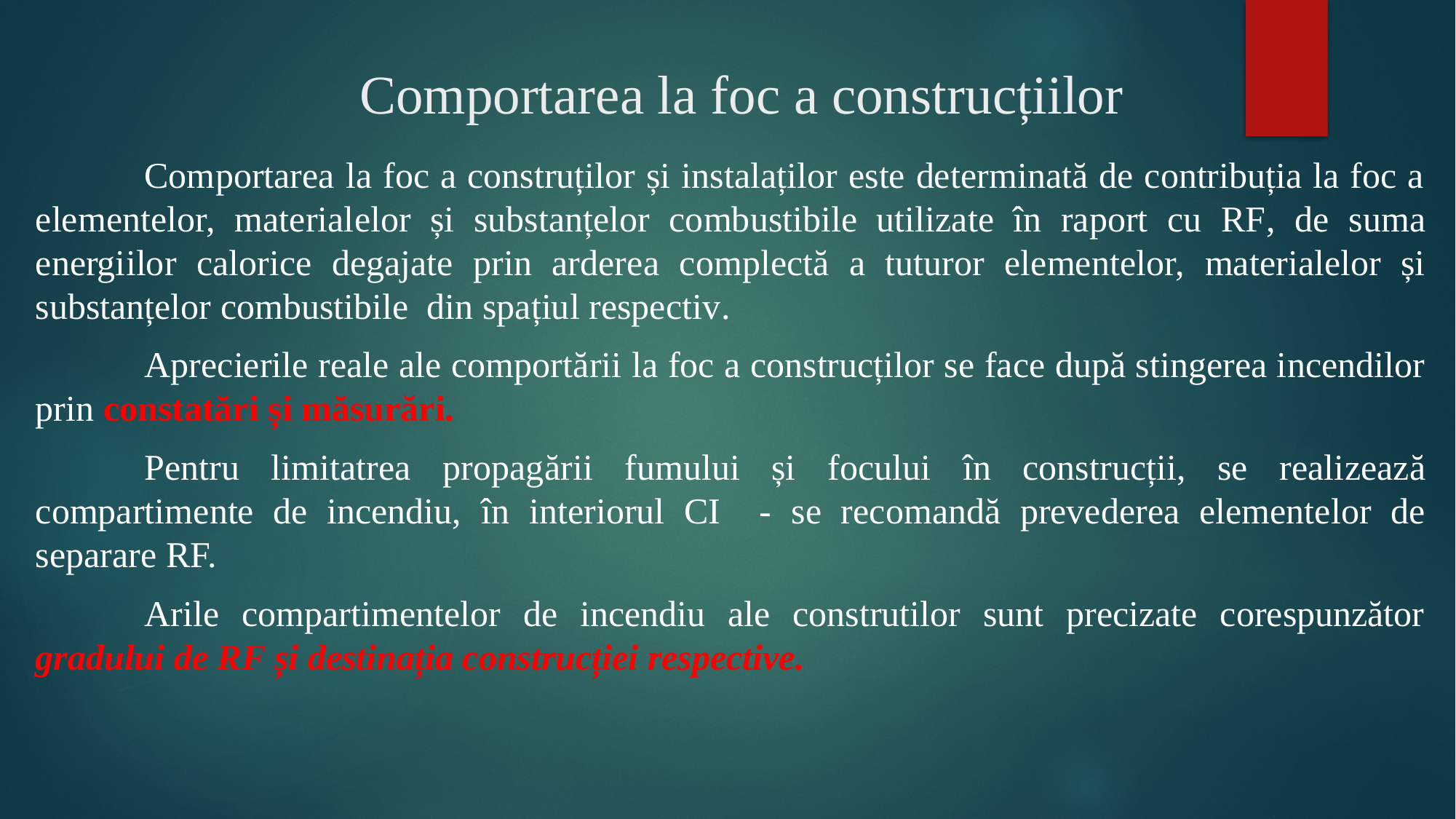

# Comportarea la foc a construcțiilor
	Comportarea la foc a construților și instalaților este determinată de contribuția la foc a elementelor, materialelor și substanțelor combustibile utilizate în raport cu RF, de suma energiilor calorice degajate prin arderea complectă a tuturor elementelor, materialelor și substanțelor combustibile  din spațiul respectiv.
	Aprecierile reale ale comportării la foc a construcților se face după stingerea incendilor prin constatări și măsurări.
	Pentru limitatrea propagării fumului și focului în construcții, se realizează compartimente de incendiu, în interiorul CI  - se recomandă prevederea elementelor de separare RF.
	Arile compartimentelor de incendiu ale construtilor sunt precizate corespunzător gradului de RF și destinația construcției respective.